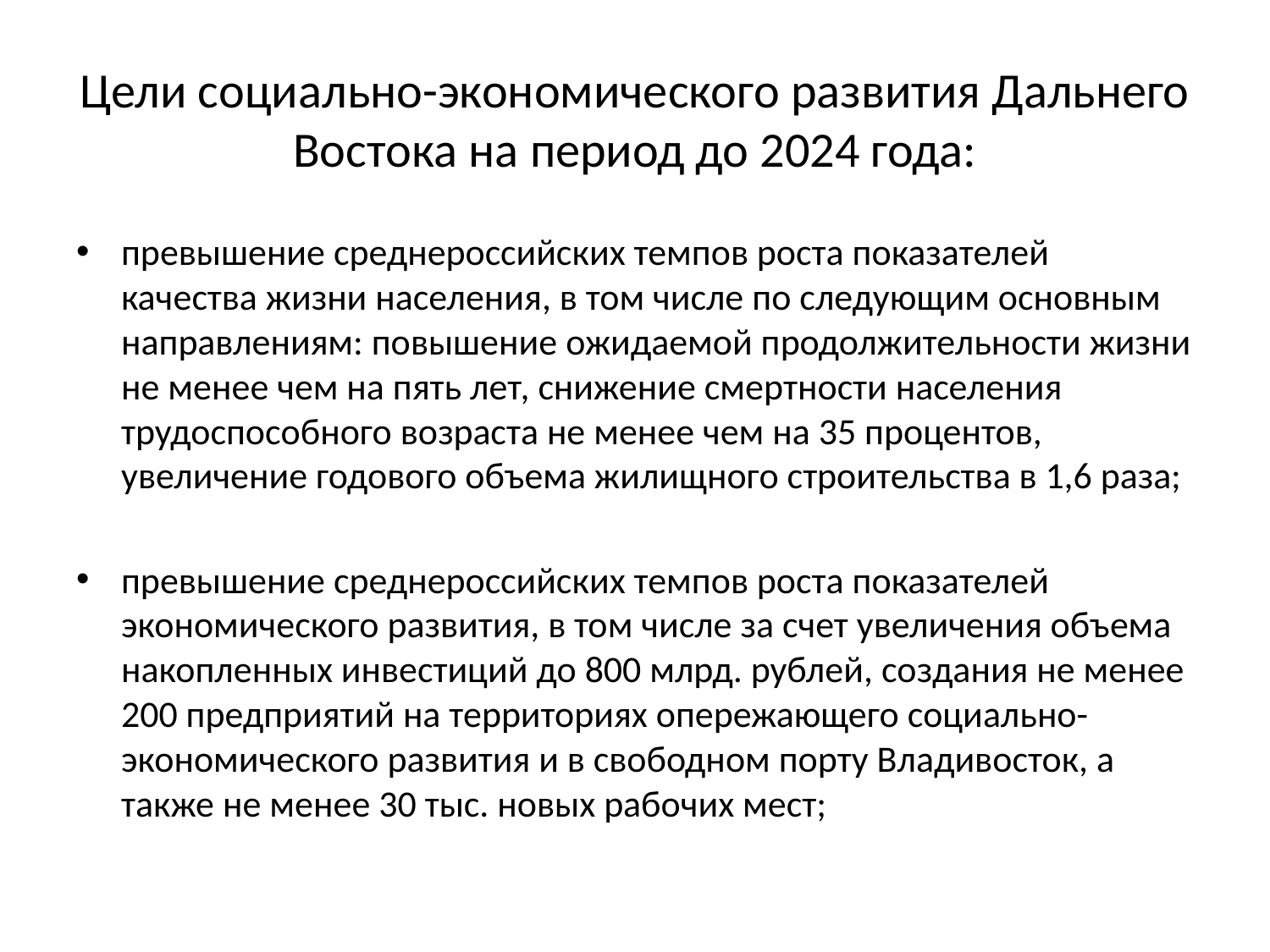

# Цели социально-экономического развития Дальнего Востока на период до 2024 года:
превышение среднероссийских темпов роста показателей качества жизни населения, в том числе по следующим основным направлениям: повышение ожидаемой продолжительности жизни не менее чем на пять лет, снижение смертности населения трудоспособного возраста не менее чем на 35 процентов, увеличение годового объема жилищного строительства в 1,6 раза;

превышение среднероссийских темпов роста показателей экономического развития, в том числе за счет увеличения объема накопленных инвестиций до 800 млрд. рублей, создания не менее 200 предприятий на территориях опережающего социально-экономического развития и в свободном порту Владивосток, а также не менее 30 тыс. новых рабочих мест;